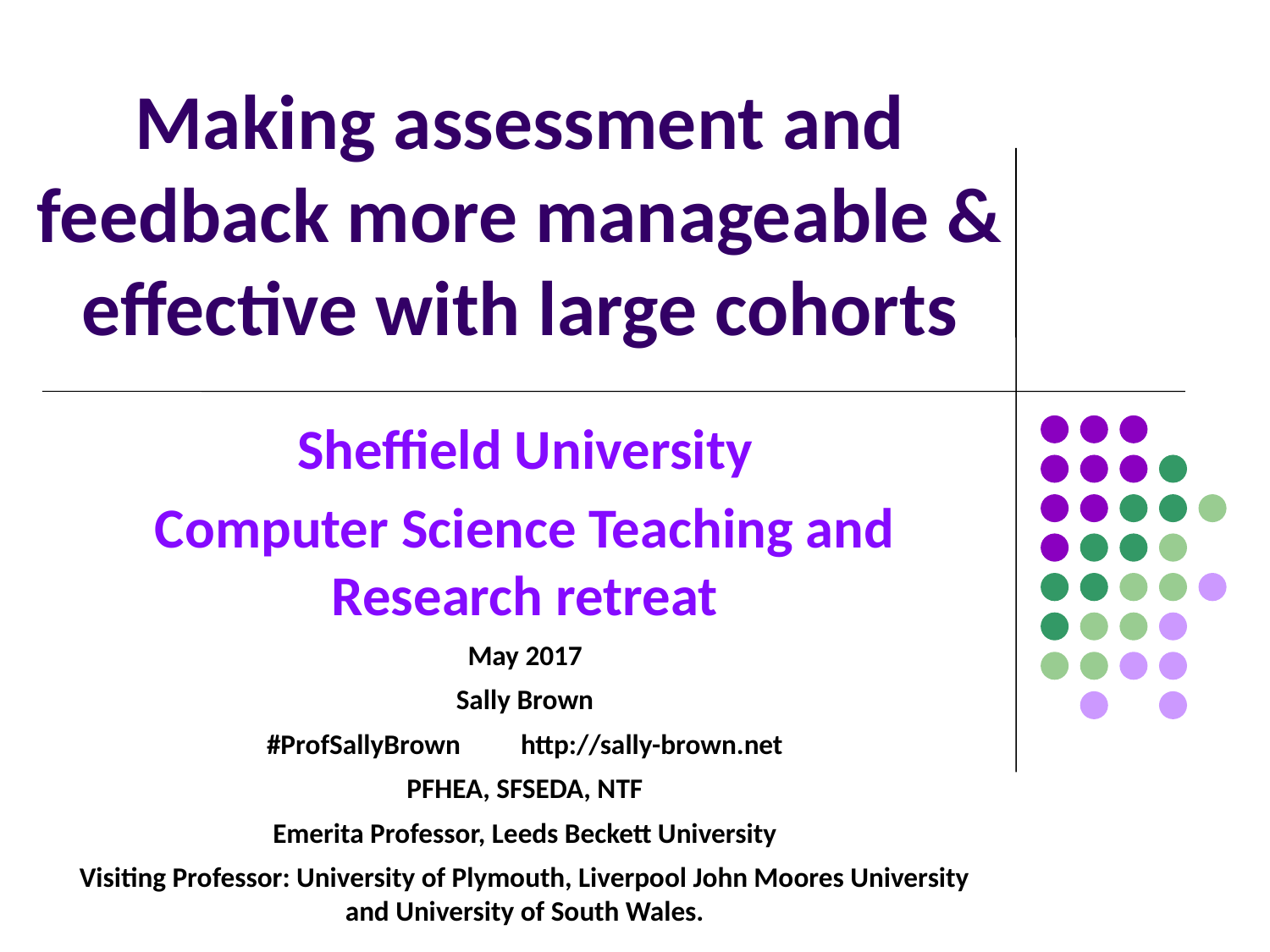

# Making assessment and feedback more manageable & effective with large cohorts
Sheffield University
Computer Science Teaching and Research retreat
May 2017
Sally Brown
#ProfSallyBrown 	http://sally-brown.net
PFHEA, SFSEDA, NTF
Emerita Professor, Leeds Beckett University
Visiting Professor: University of Plymouth, Liverpool John Moores University and University of South Wales.